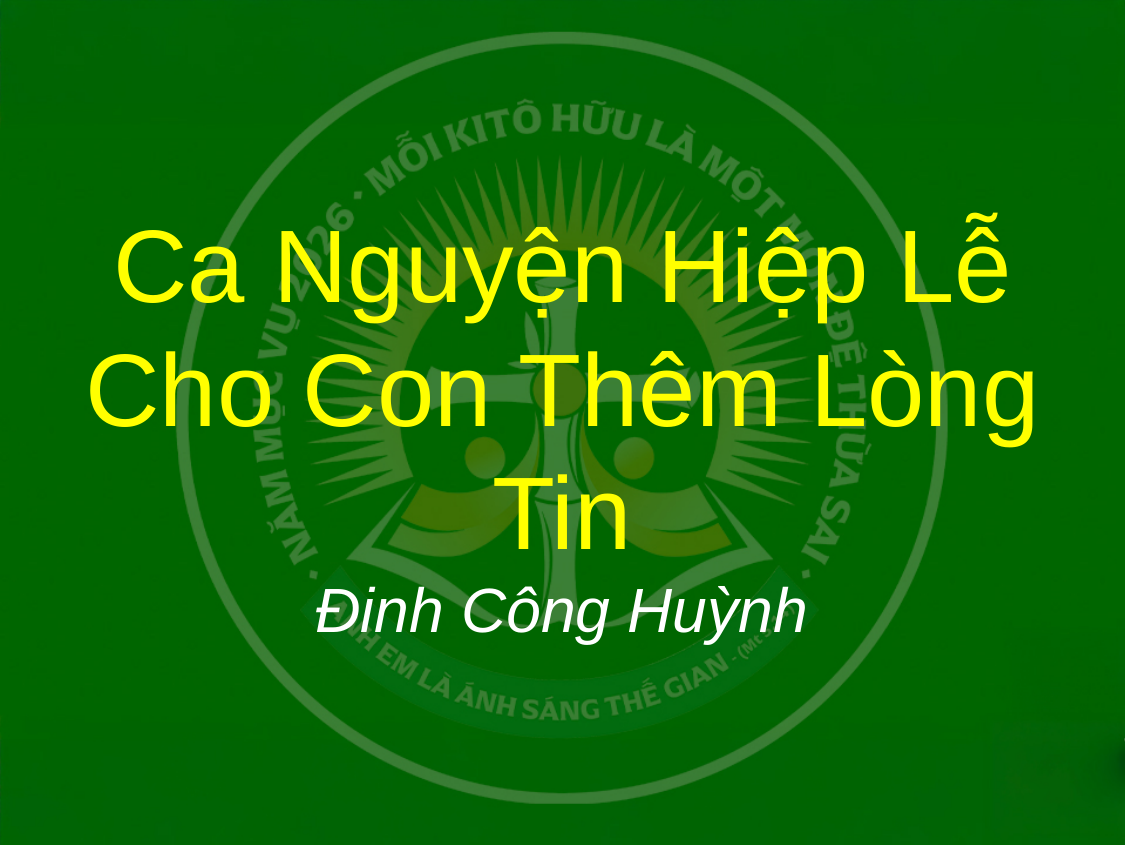

# Ca Nguyện Hiệp Lễ Cho Con Thêm Lòng Tin Đinh Công Huỳnh